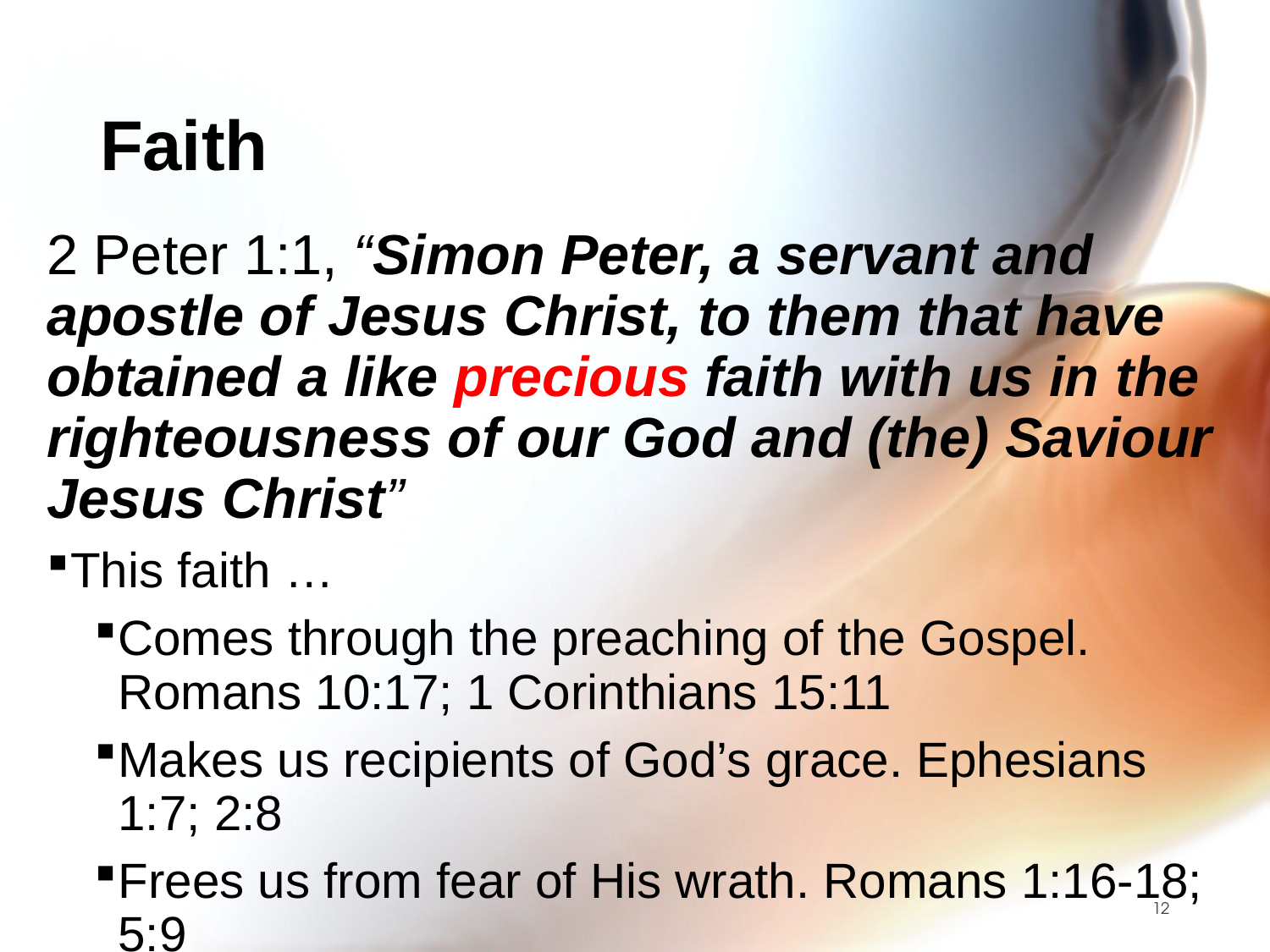

# Faith
2 Peter 1:1, “Simon Peter, a servant and apostle of Jesus Christ, to them that have obtained a like precious faith with us in the righteousness of our God and (the) Saviour Jesus Christ”
This faith …
Comes through the preaching of the Gospel.
Romans 10:17; 1 Corinthians 15:11
Makes us recipients of God’s grace. Ephesians 1:7; 2:8
Frees us from fear of His wrath. Romans 1:16-18; 5:9
 Is your faith the “like precious faith”?
12